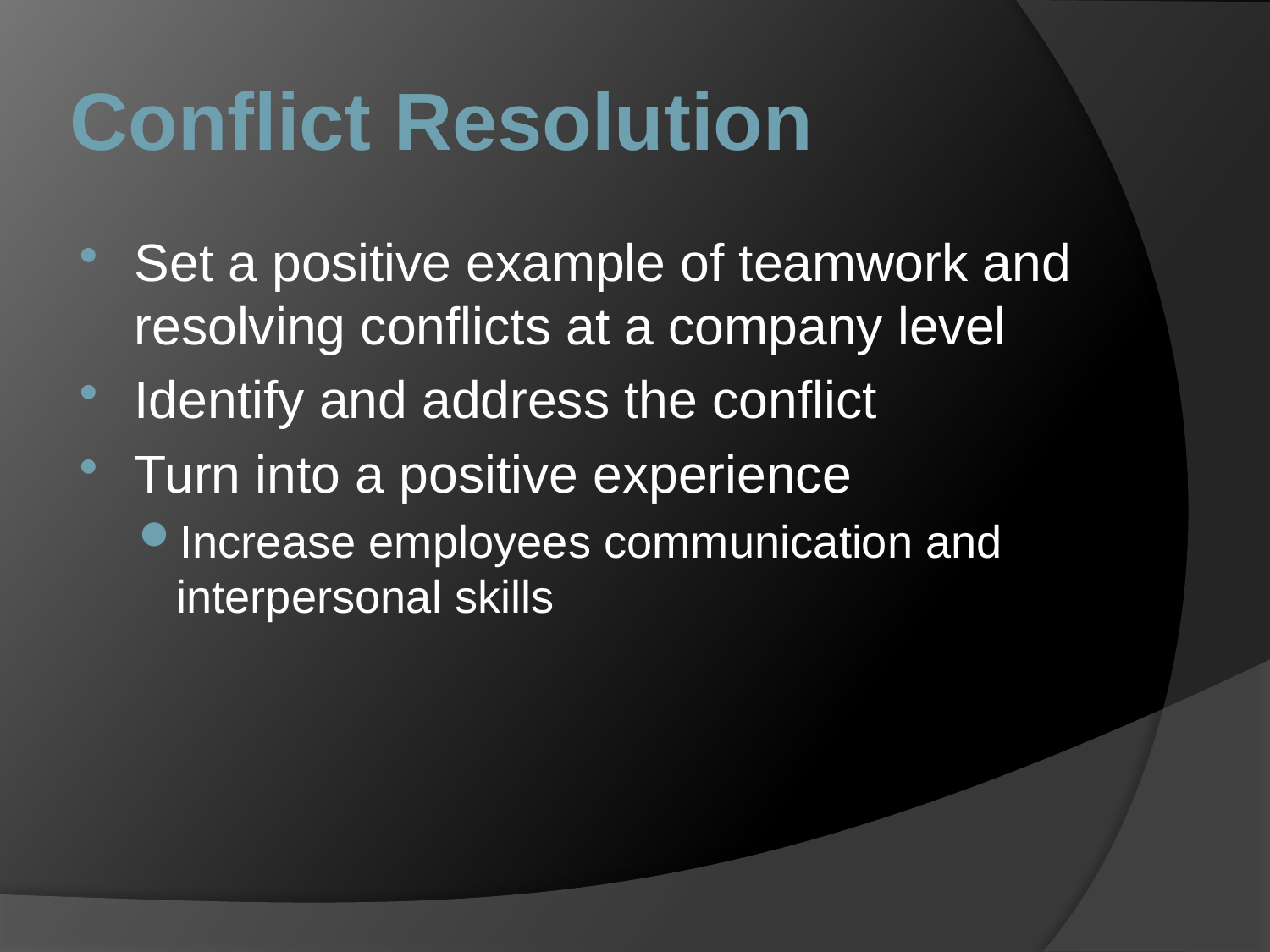

# Conflict Resolution
Set a positive example of teamwork and resolving conflicts at a company level
Identify and address the conflict
Turn into a positive experience
Increase employees communication and interpersonal skills